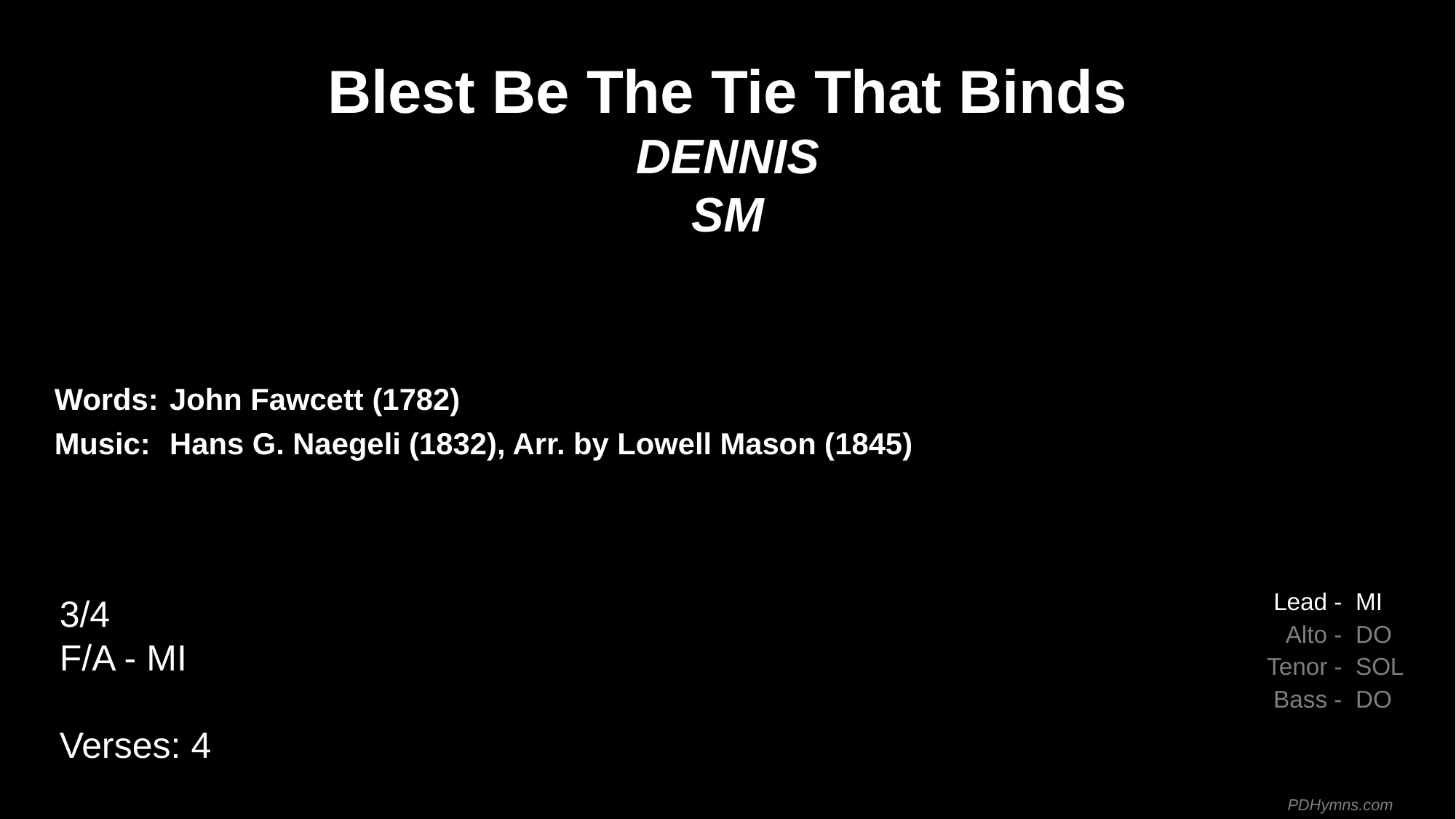

Blest Be The Tie That Binds
DENNIS
SM

| Words: | John Fawcett (1782) |
| --- | --- |
| Music: | Hans G. Naegeli (1832), Arr. by Lowell Mason (1845) |
|  |  |
|  |  |
3/4
F/A - MI

Verses: 4
| Lead - | MI |
| --- | --- |
| Alto - | DO |
| Tenor - | SOL |
| Bass - | DO |
PDHymns.com